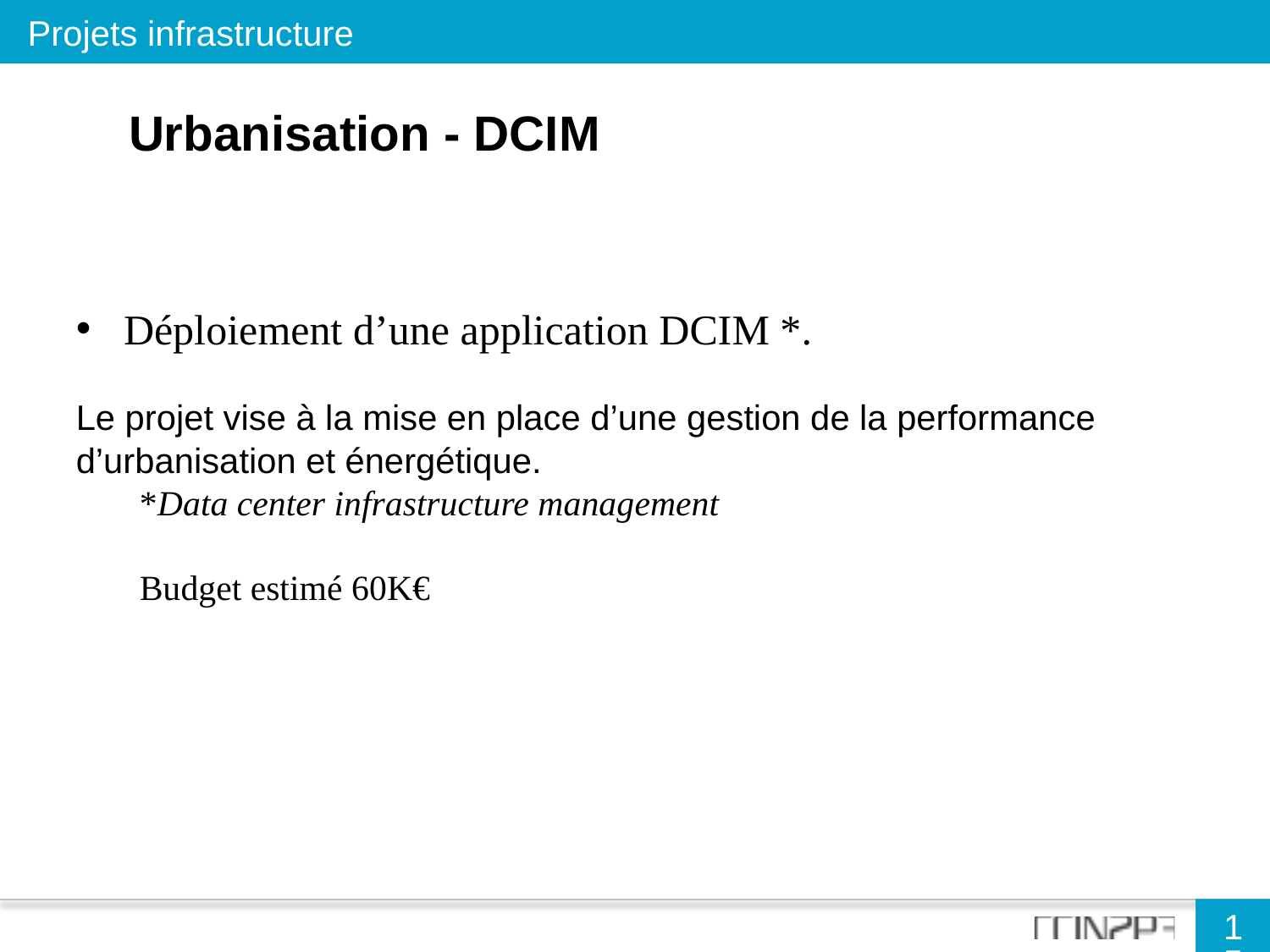

Projets infrastructure
Urbanisation - DCIM
Déploiement d’une application DCIM *.

Le projet vise à la mise en place d’une gestion de la performance d’urbanisation et énergétique.
*Data center infrastructure management

Budget estimé 60K€

15
15